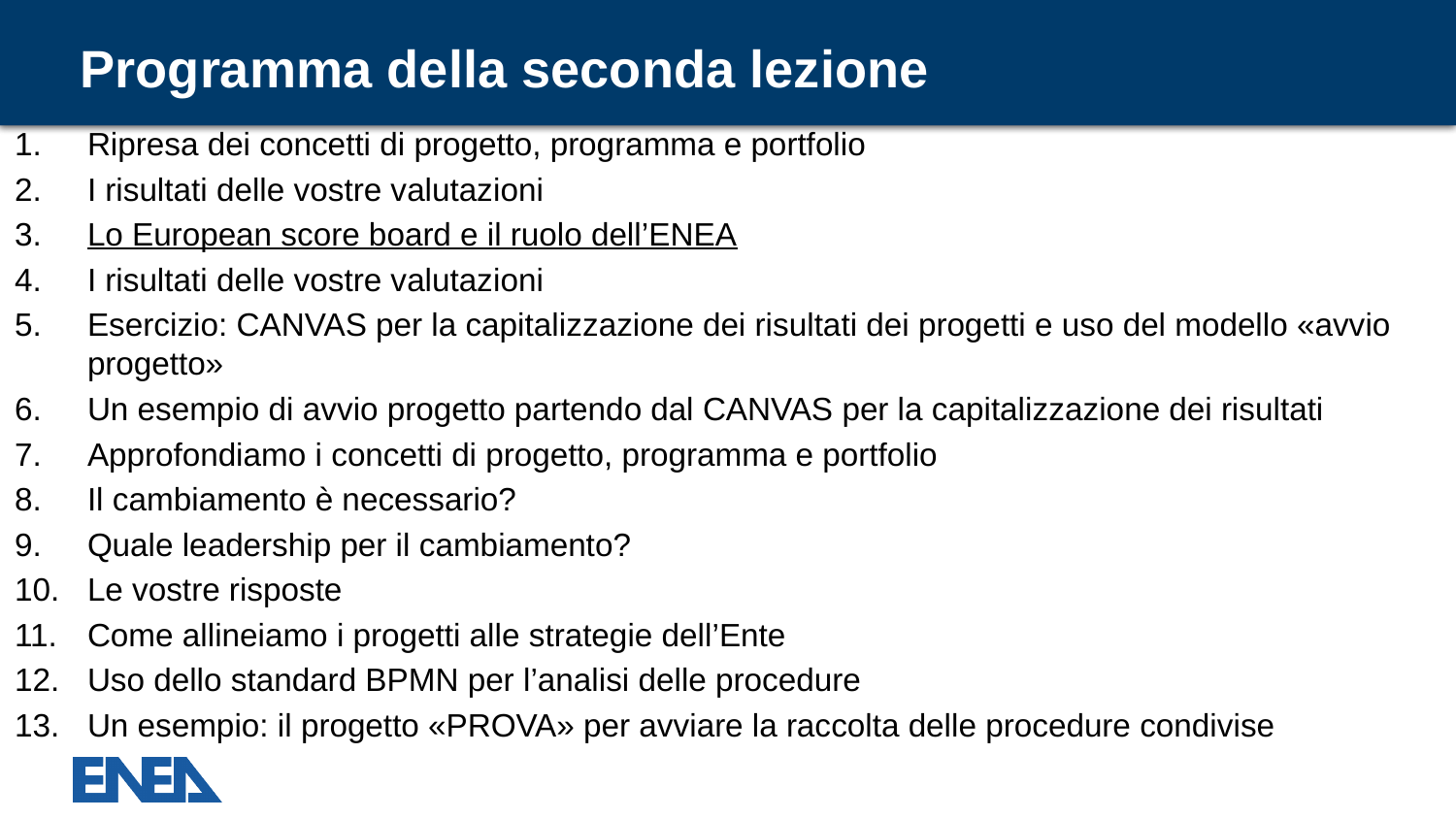

# Programma della seconda lezione
Ripresa dei concetti di progetto, programma e portfolio
I risultati delle vostre valutazioni
Lo European score board e il ruolo dell’ENEA
I risultati delle vostre valutazioni
Esercizio: CANVAS per la capitalizzazione dei risultati dei progetti e uso del modello «avvio progetto»
Un esempio di avvio progetto partendo dal CANVAS per la capitalizzazione dei risultati
Approfondiamo i concetti di progetto, programma e portfolio
Il cambiamento è necessario?
Quale leadership per il cambiamento?
Le vostre risposte
Come allineiamo i progetti alle strategie dell’Ente
Uso dello standard BPMN per l’analisi delle procedure
Un esempio: il progetto «PROVA» per avviare la raccolta delle procedure condivise